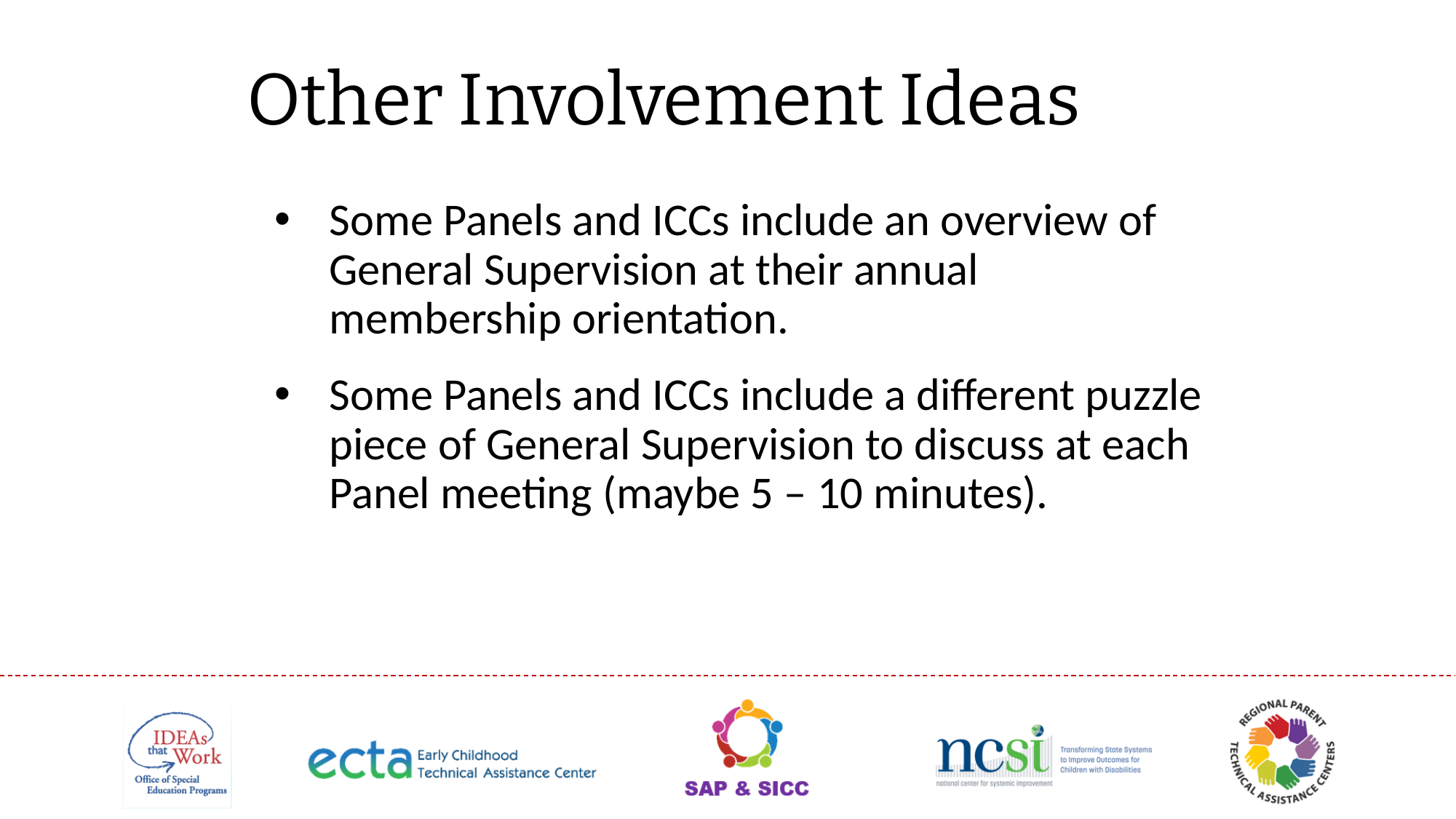

# Other Involvement Ideas
Some Panels and ICCs include an overview of General Supervision at their annual membership orientation.
Some Panels and ICCs include a different puzzle piece of General Supervision to discuss at each Panel meeting (maybe 5 – 10 minutes).